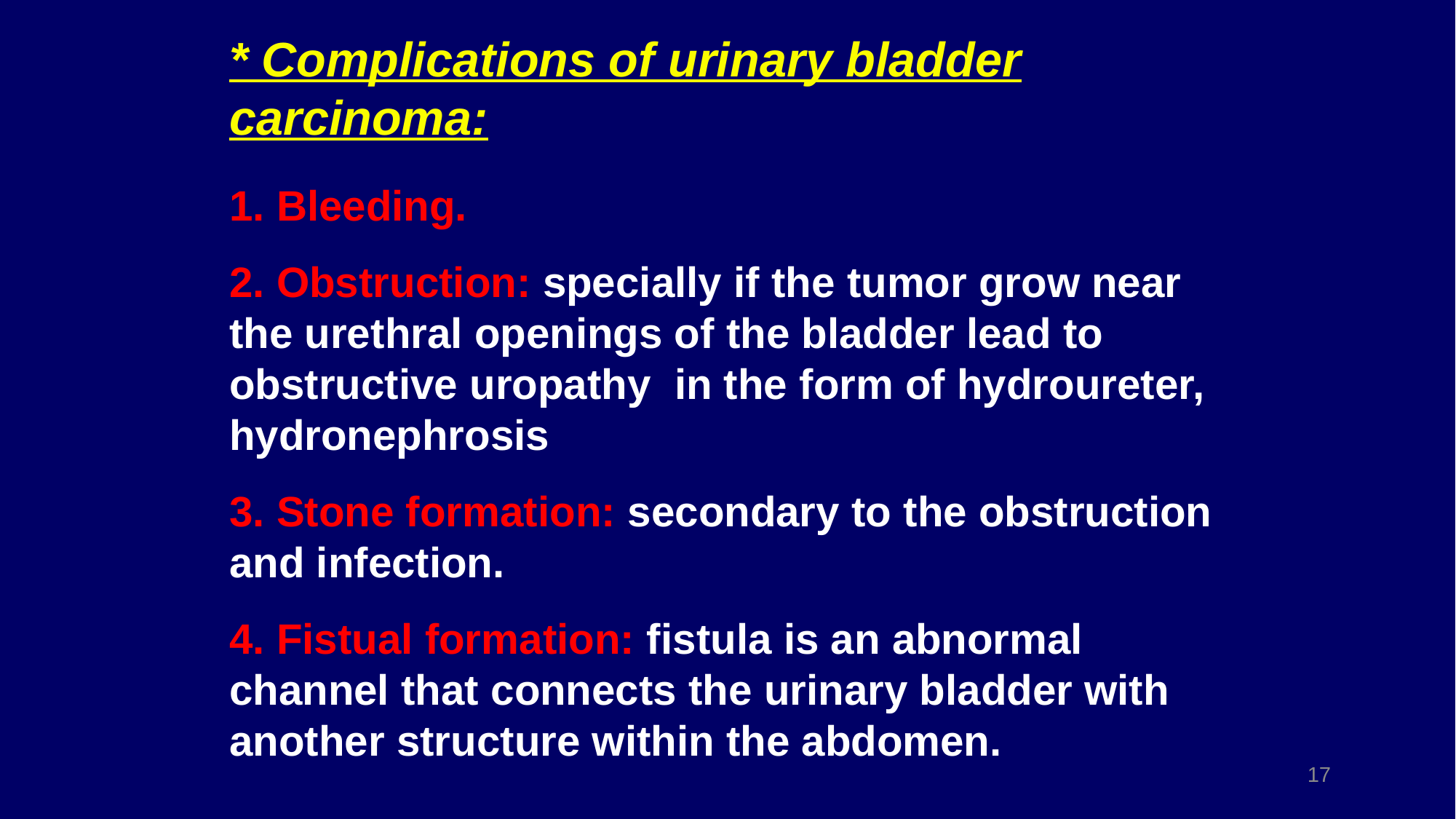

# * Complications of urinary bladder carcinoma:
1. Bleeding.
2. Obstruction: specially if the tumor grow near the urethral openings of the bladder lead to obstructive uropathy  in the form of hydroureter, hydronephrosis
3. Stone formation: secondary to the obstruction and infection.
4. Fistual formation: fistula is an abnormal channel that connects the urinary bladder with another structure within the abdomen.

17